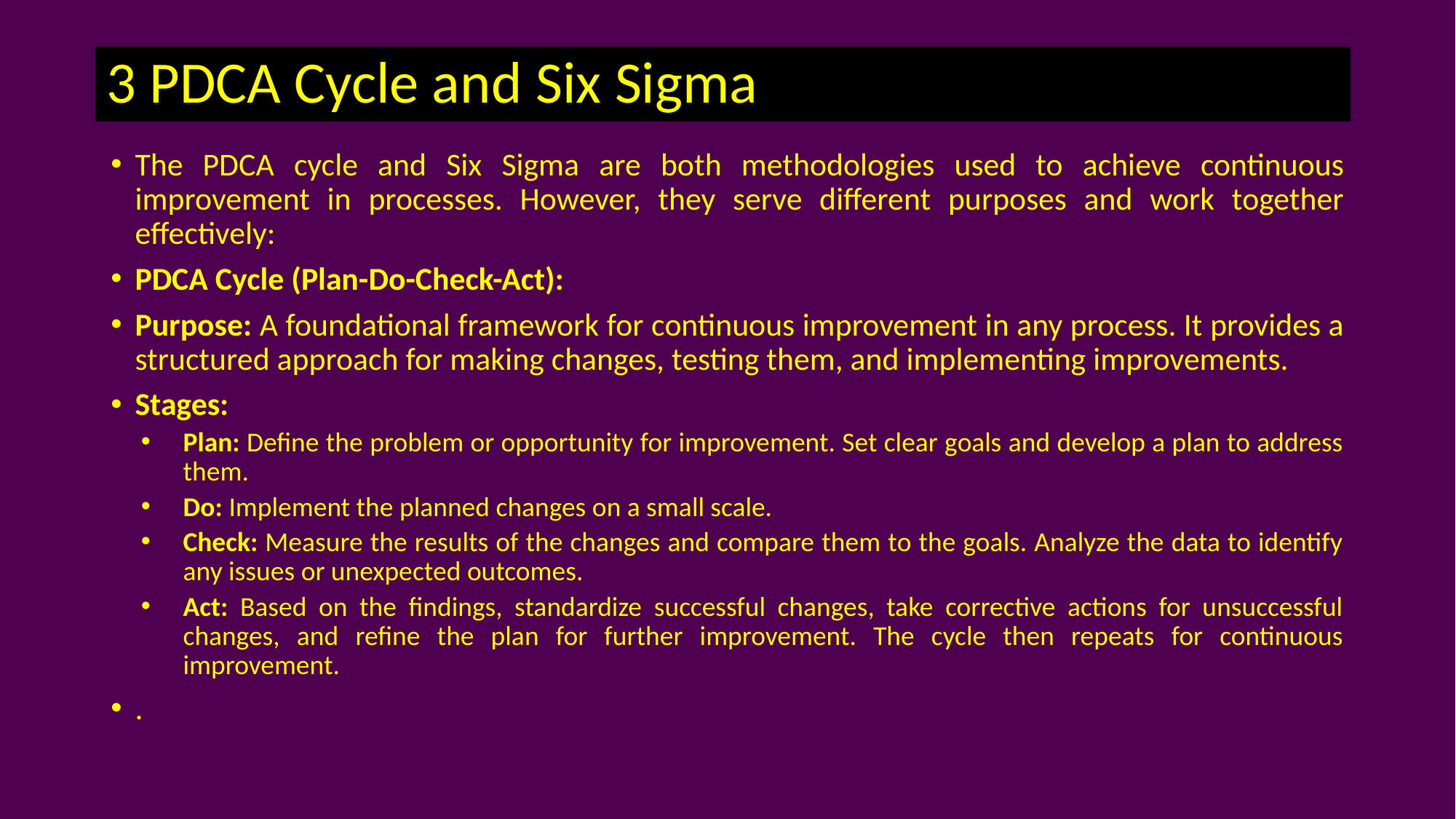

# 3 PDCA Cycle and Six Sigma
The PDCA cycle and Six Sigma are both methodologies used to achieve continuous improvement in processes. However, they serve different purposes and work together effectively:
PDCA Cycle (Plan-Do-Check-Act):
Purpose: A foundational framework for continuous improvement in any process. It provides a structured approach for making changes, testing them, and implementing improvements.
Stages:
Plan: Define the problem or opportunity for improvement. Set clear goals and develop a plan to address them.
Do: Implement the planned changes on a small scale.
Check: Measure the results of the changes and compare them to the goals. Analyze the data to identify any issues or unexpected outcomes.
Act: Based on the findings, standardize successful changes, take corrective actions for unsuccessful changes, and refine the plan for further improvement. The cycle then repeats for continuous improvement.
.